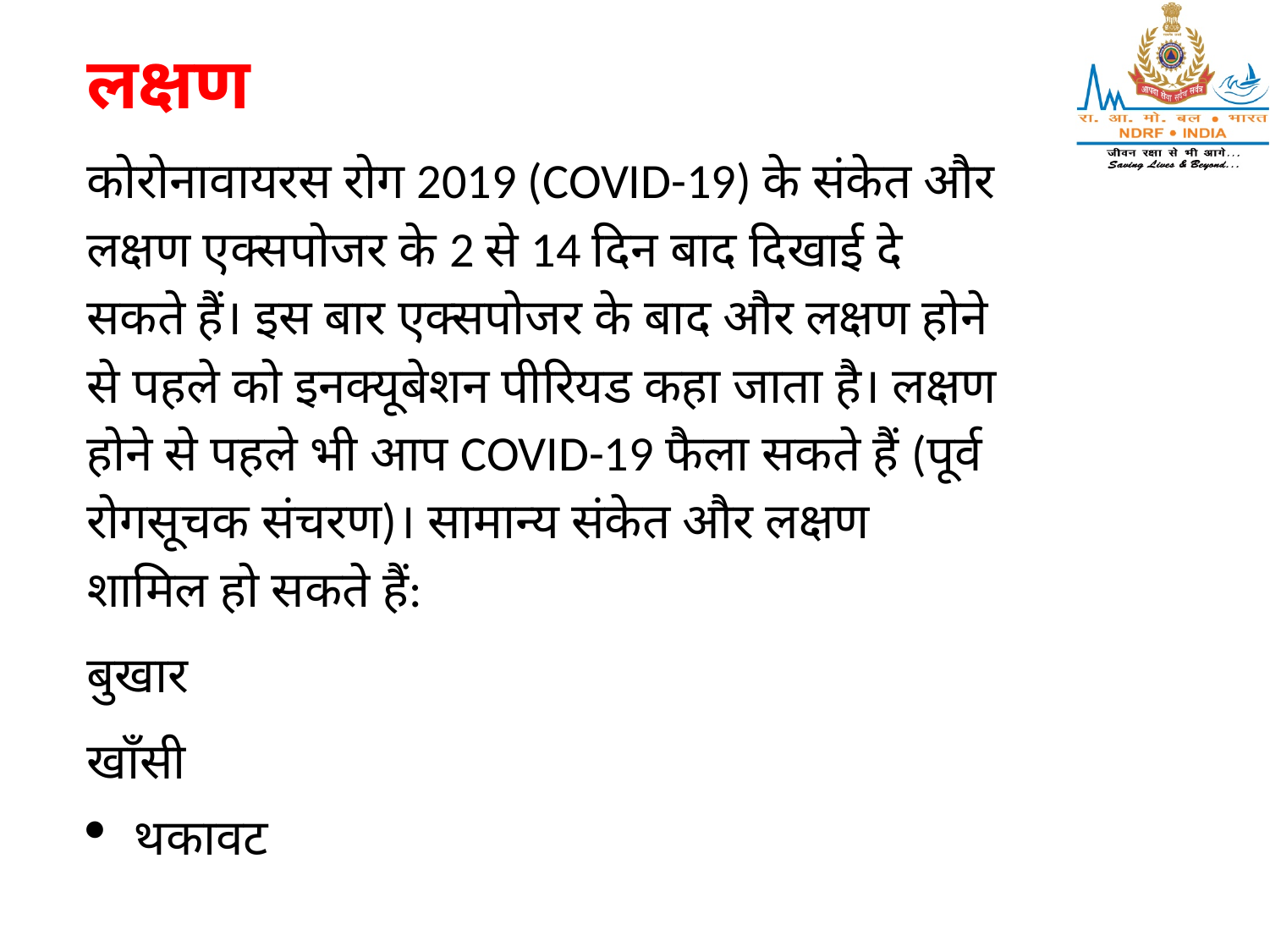

लक्षण
कोरोनावायरस रोग 2019 (COVID-19) के संकेत और लक्षण एक्सपोजर के 2 से 14 दिन बाद दिखाई दे सकते हैं। इस बार एक्सपोजर के बाद और लक्षण होने से पहले को इनक्यूबेशन पीरियड कहा जाता है। लक्षण होने से पहले भी आप COVID-19 फैला सकते हैं (पूर्व रोगसूचक संचरण)। सामान्य संकेत और लक्षण शामिल हो सकते हैं:
बुखार
खाँसी
थकावट